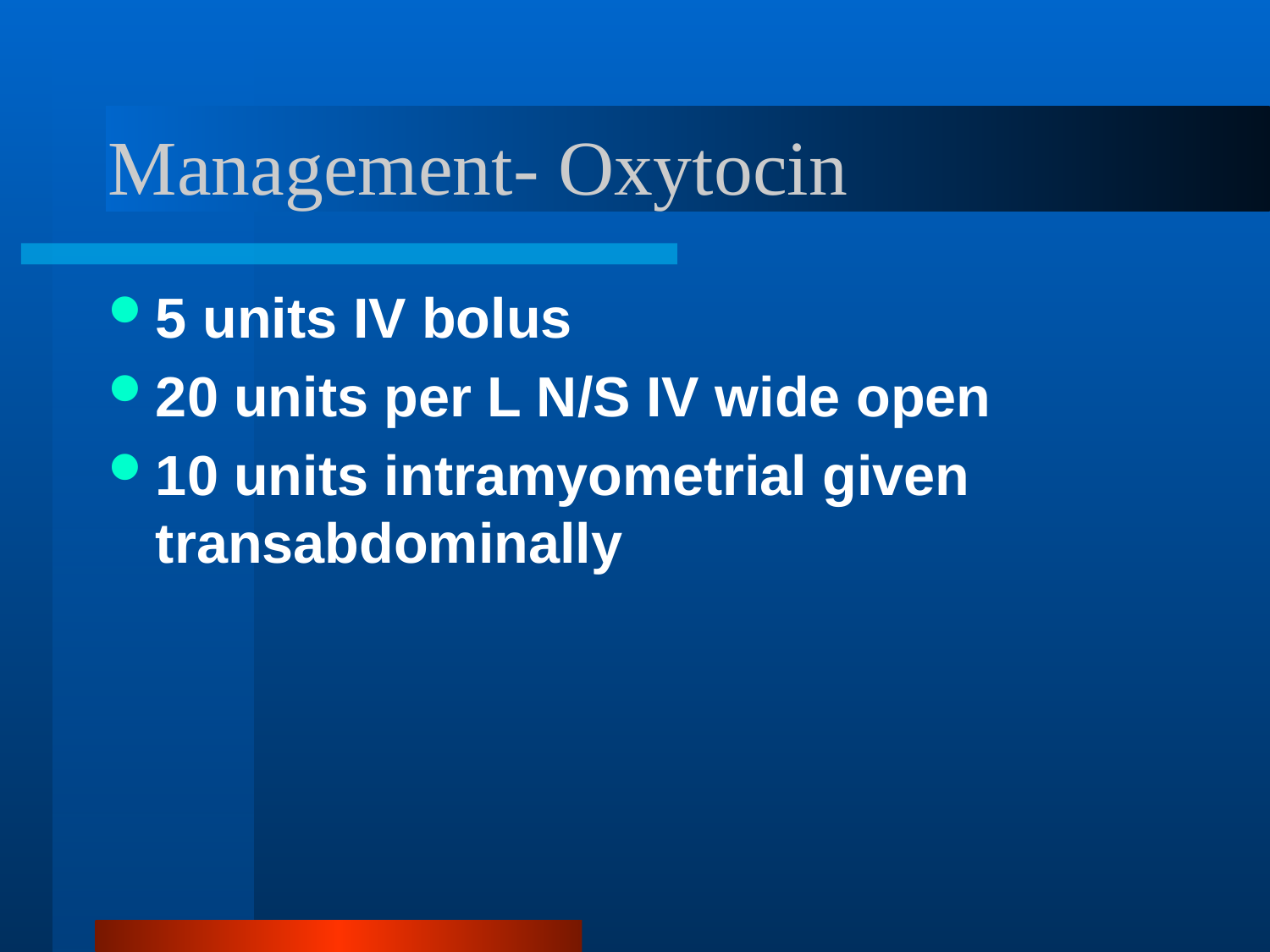

# Management- Oxytocin
5 units IV bolus
20 units per L N/S IV wide open
10 units intramyometrial given transabdominally